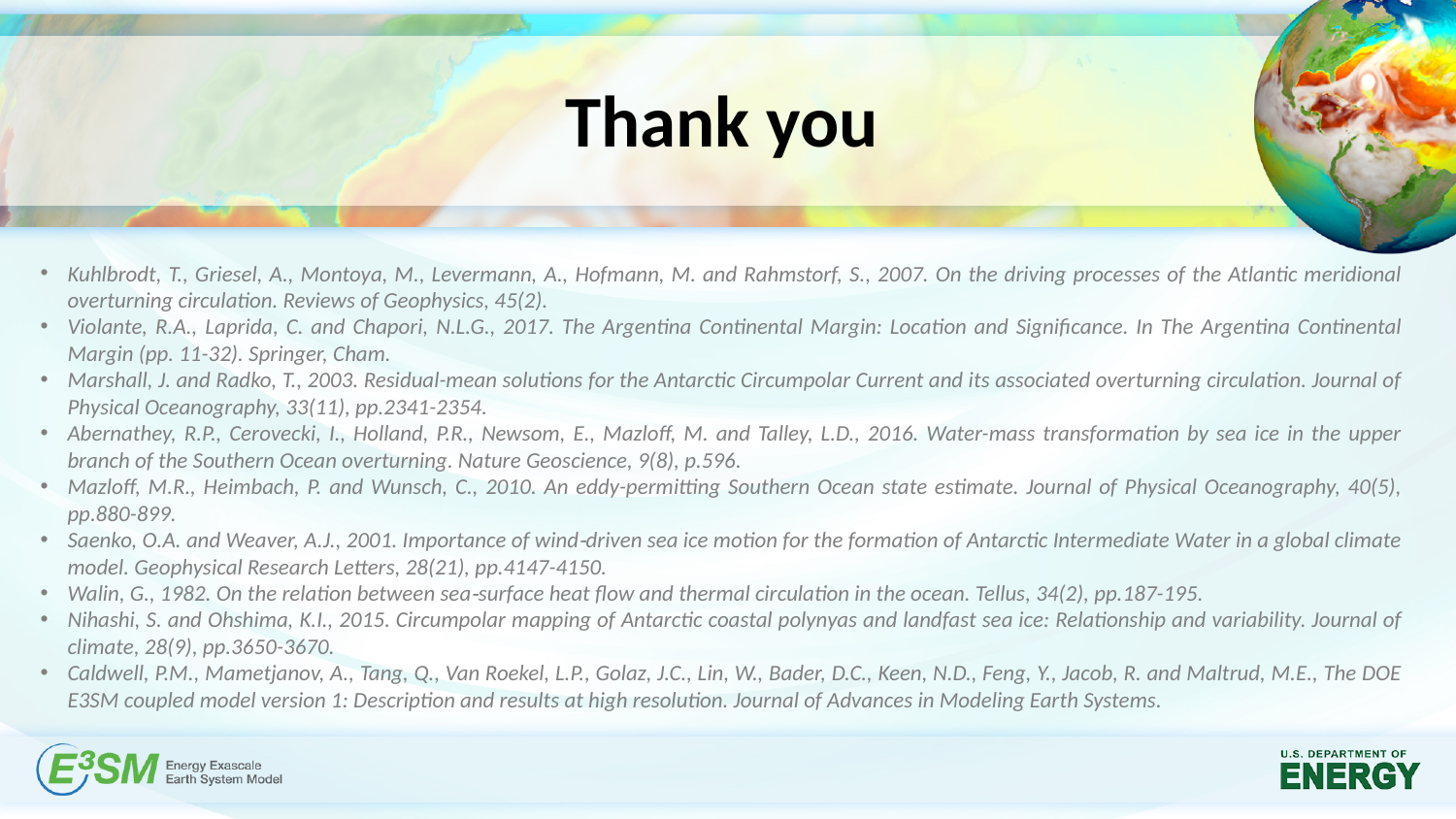

# Thank you
Kuhlbrodt, T., Griesel, A., Montoya, M., Levermann, A., Hofmann, M. and Rahmstorf, S., 2007. On the driving processes of the Atlantic meridional overturning circulation. Reviews of Geophysics, 45(2).
Violante, R.A., Laprida, C. and Chapori, N.L.G., 2017. The Argentina Continental Margin: Location and Significance. In The Argentina Continental Margin (pp. 11-32). Springer, Cham.
Marshall, J. and Radko, T., 2003. Residual-mean solutions for the Antarctic Circumpolar Current and its associated overturning circulation. Journal of Physical Oceanography, 33(11), pp.2341-2354.
Abernathey, R.P., Cerovecki, I., Holland, P.R., Newsom, E., Mazloff, M. and Talley, L.D., 2016. Water-mass transformation by sea ice in the upper branch of the Southern Ocean overturning. Nature Geoscience, 9(8), p.596.
Mazloff, M.R., Heimbach, P. and Wunsch, C., 2010. An eddy-permitting Southern Ocean state estimate. Journal of Physical Oceanography, 40(5), pp.880-899.
Saenko, O.A. and Weaver, A.J., 2001. Importance of wind‐driven sea ice motion for the formation of Antarctic Intermediate Water in a global climate model. Geophysical Research Letters, 28(21), pp.4147-4150.
Walin, G., 1982. On the relation between sea‐surface heat flow and thermal circulation in the ocean. Tellus, 34(2), pp.187-195.
Nihashi, S. and Ohshima, K.I., 2015. Circumpolar mapping of Antarctic coastal polynyas and landfast sea ice: Relationship and variability. Journal of climate, 28(9), pp.3650-3670.
Caldwell, P.M., Mametjanov, A., Tang, Q., Van Roekel, L.P., Golaz, J.C., Lin, W., Bader, D.C., Keen, N.D., Feng, Y., Jacob, R. and Maltrud, M.E., The DOE E3SM coupled model version 1: Description and results at high resolution. Journal of Advances in Modeling Earth Systems.